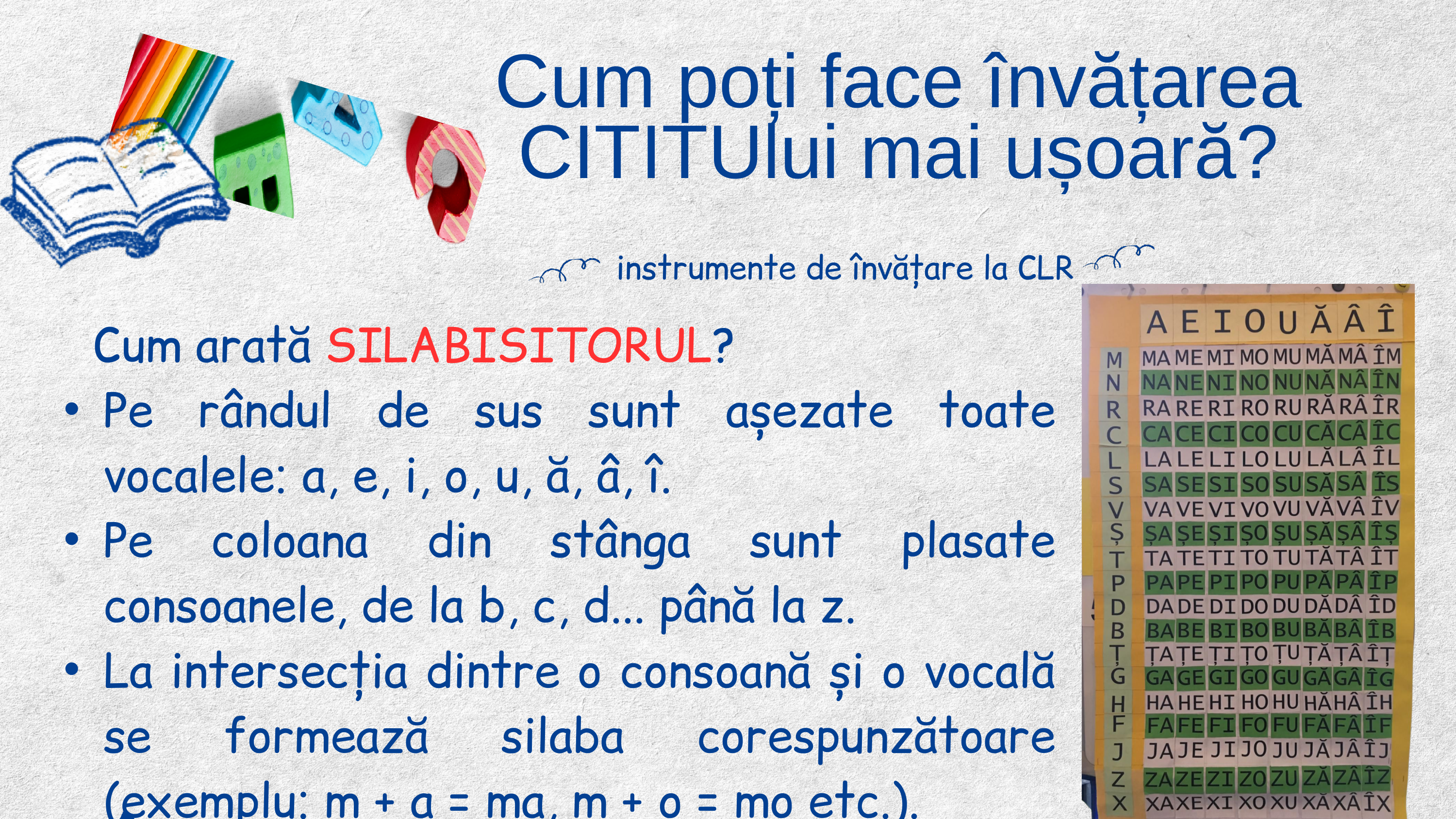

Cum poți face învățarea CITITUlui mai ușoară?

instrumente de învățare la CLR

     Cum arată SILABISITORUL?
Pe rândul de sus sunt așezate toate vocalele: a, e, i, o, u, ă, â, î.
Pe coloana din stânga sunt plasate consoanele, de la b, c, d... până la z.
La intersecția dintre o consoană și o vocală se formează silaba corespunzătoare (exemplu: m + a = ma, m + o = mo etc.).